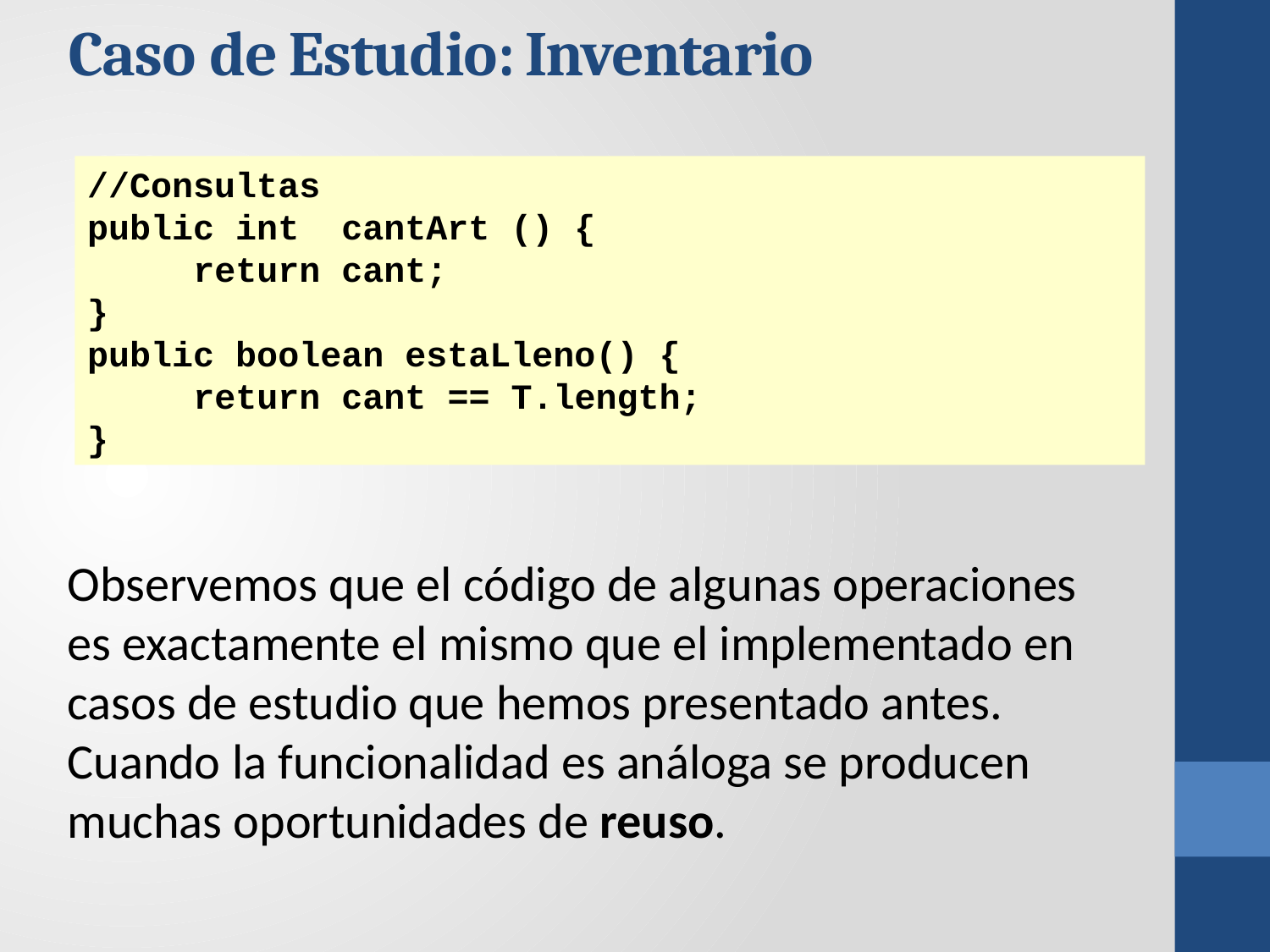

Caso de Estudio: Inventario
//Consultas
public int  cantArt () {
     return cant;
}
public boolean estaLleno() {
     return cant == T.length;
}
Observemos que el código de algunas operaciones es exactamente el mismo que el implementado en casos de estudio que hemos presentado antes.
Cuando la funcionalidad es análoga se producen muchas oportunidades de reuso.